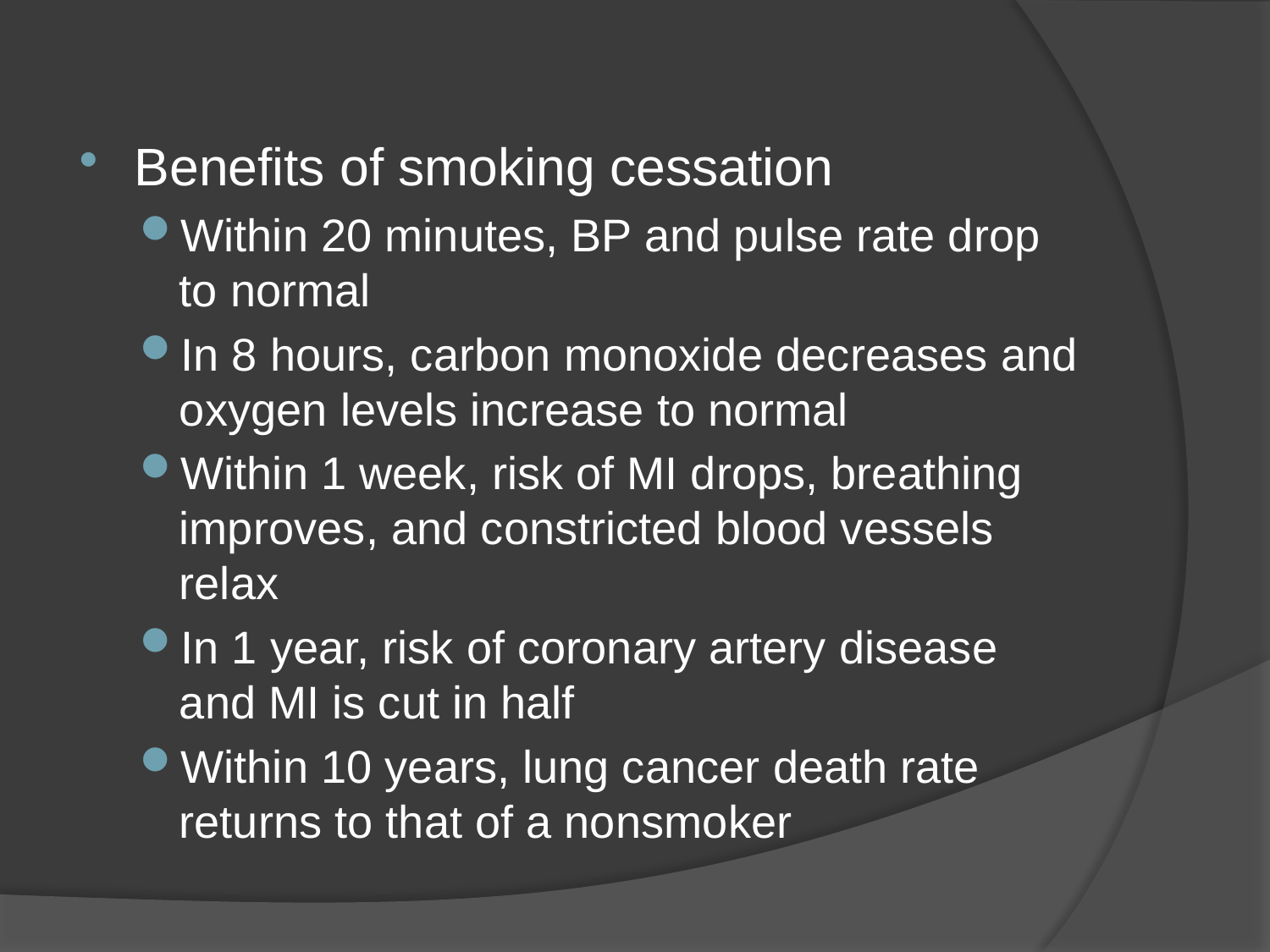

Benefits of smoking cessation
Within 20 minutes, BP and pulse rate drop to normal
In 8 hours, carbon monoxide decreases and oxygen levels increase to normal
Within 1 week, risk of MI drops, breathing improves, and constricted blood vessels relax
In 1 year, risk of coronary artery disease and MI is cut in half
Within 10 years, lung cancer death rate returns to that of a nonsmoker